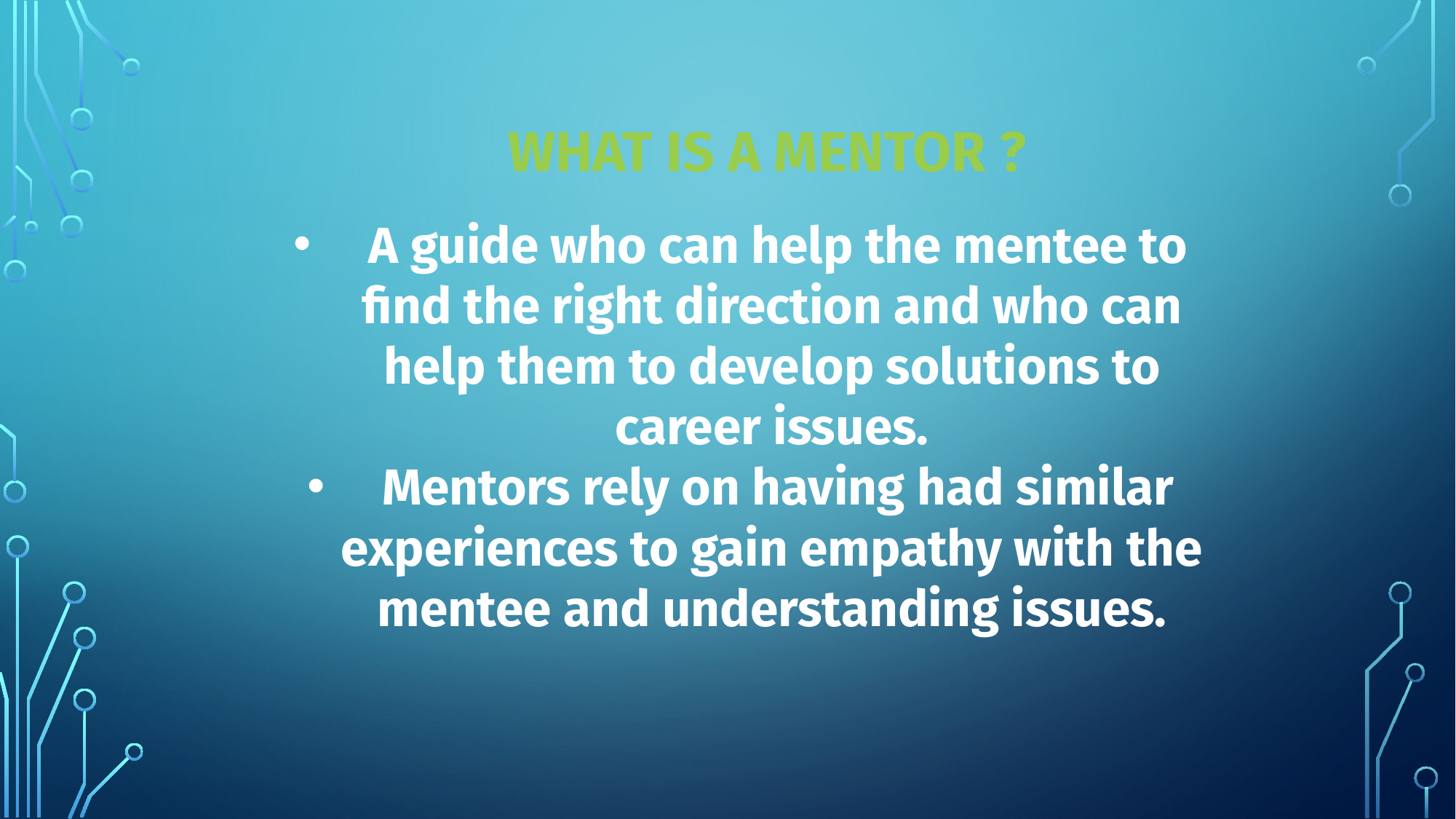

# What is A Mentor ?
 A guide who can help the mentee to find the right direction and who can help them to develop solutions to career issues.
 Mentors rely on having had similar experiences to gain empathy with the mentee and understanding issues.